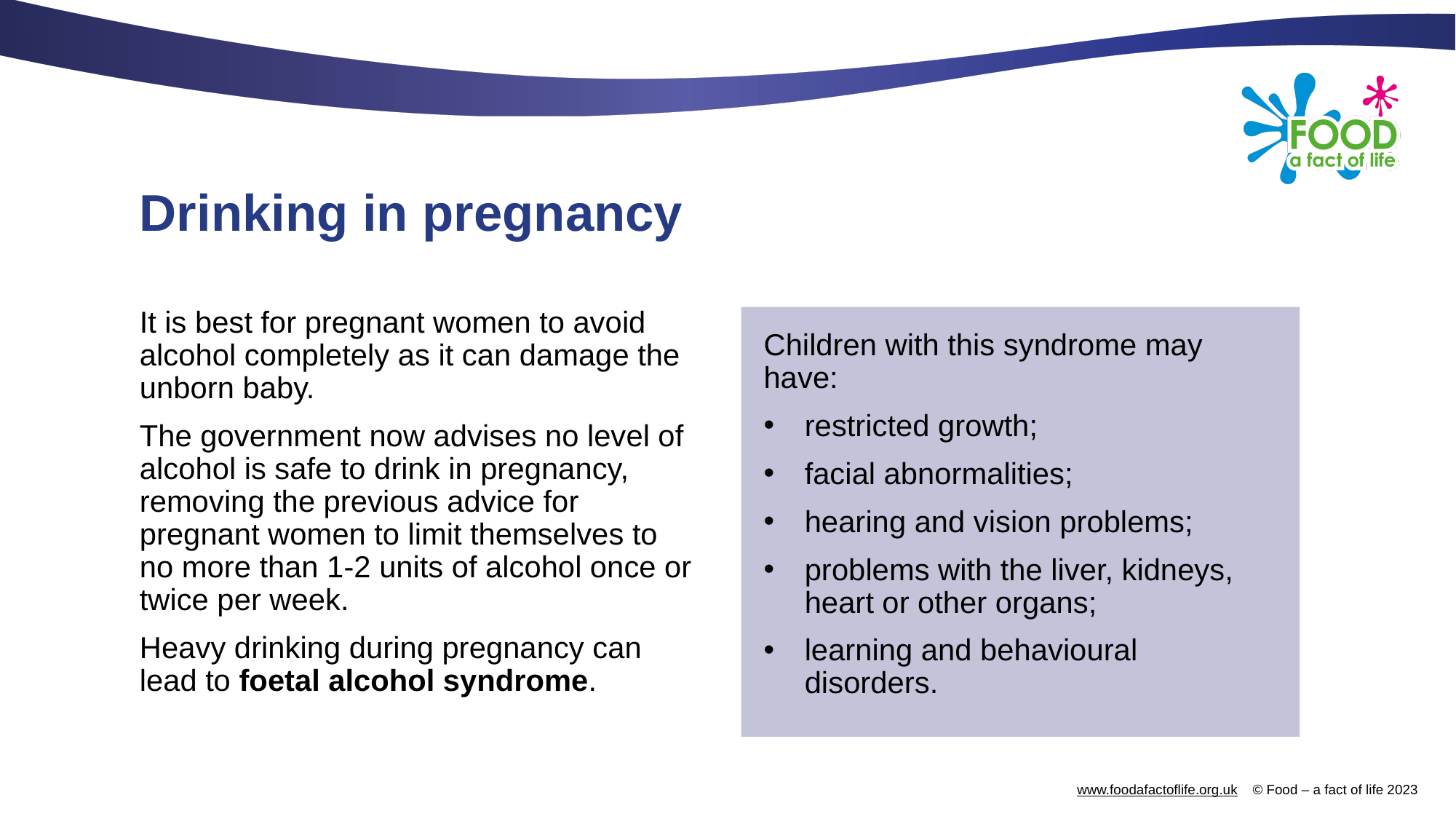

# Drinking in pregnancy
It is best for pregnant women to avoid alcohol completely as it can damage the unborn baby.
The government now advises no level of alcohol is safe to drink in pregnancy, removing the previous advice for pregnant women to limit themselves to no more than 1-2 units of alcohol once or twice per week.
Heavy drinking during pregnancy can lead to foetal alcohol syndrome.

Children with this syndrome may have:
restricted growth;
facial abnormalities;
hearing and vision problems;
problems with the liver, kidneys, heart or other organs;
learning and behavioural disorders.